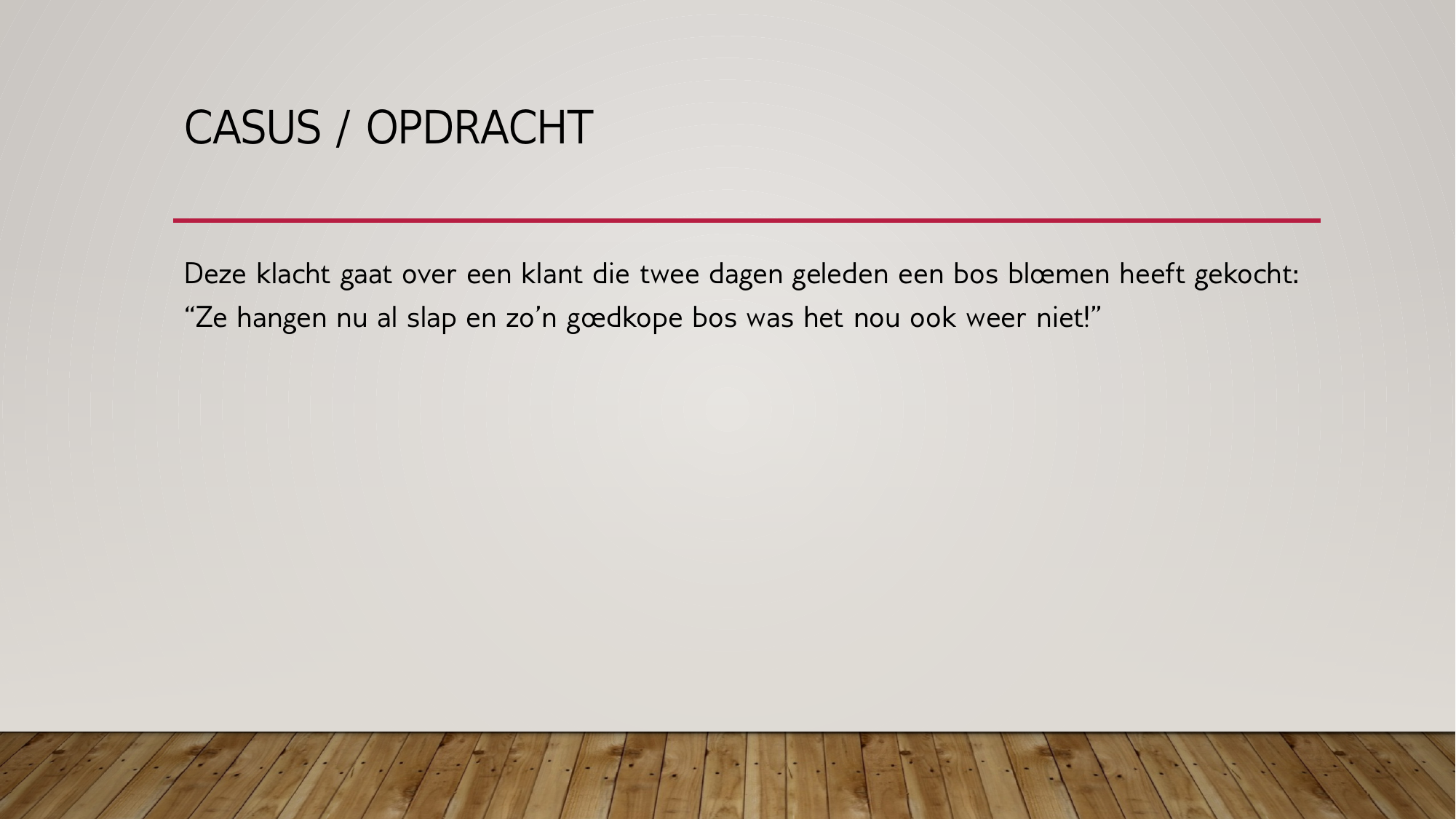

# Casus / opdracht
Deze klacht gaat over een klant die twee dagen geleden een bos bloemen heeft gekocht: “Ze hangen nu al slap en zo’n goedkope bos was het nou ook weer niet!”